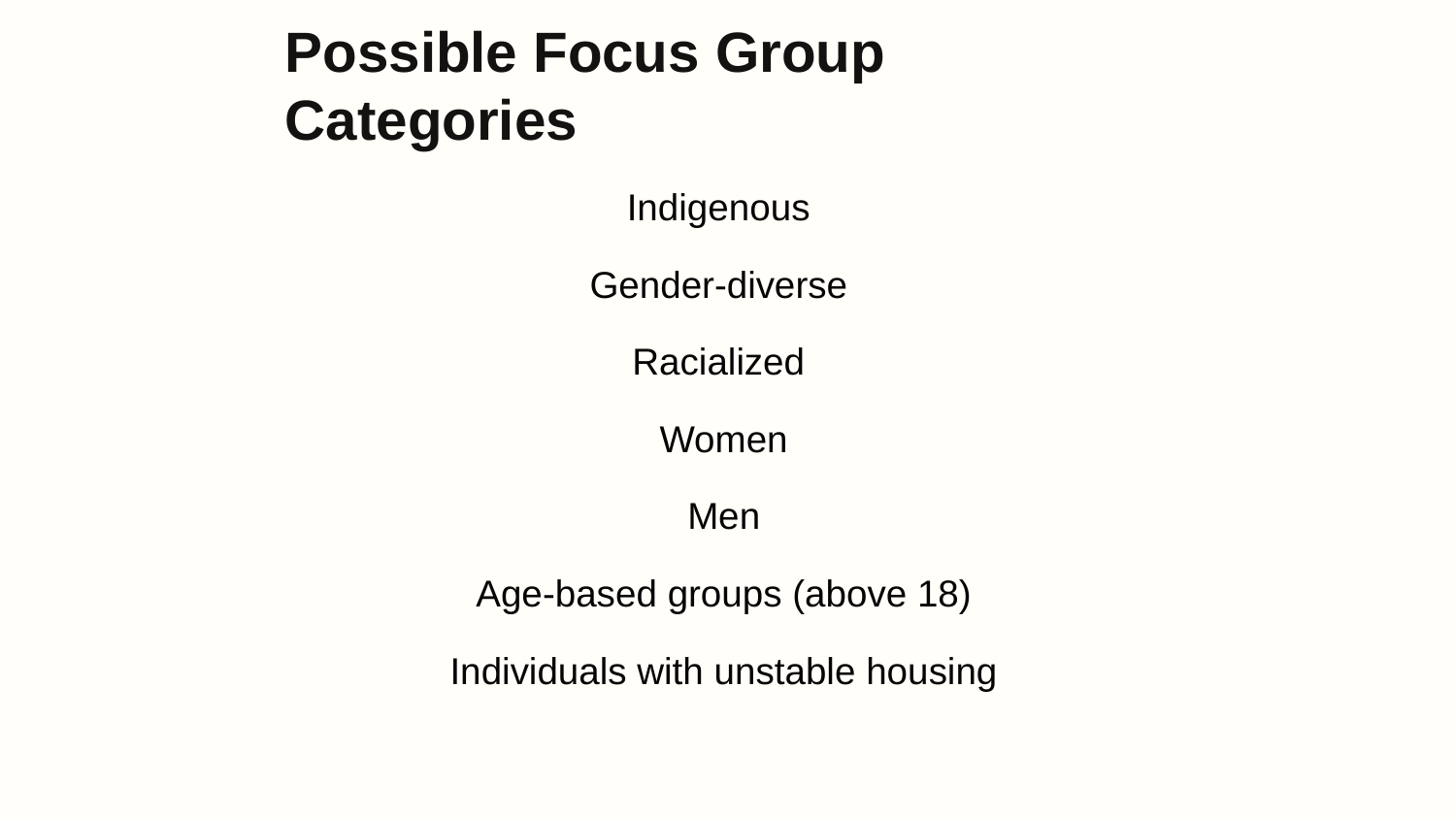

# Possible Focus Group Categories
Indigenous
Gender-diverse
Racialized
Women
Men
Age-based groups (above 18)
Individuals with unstable housing